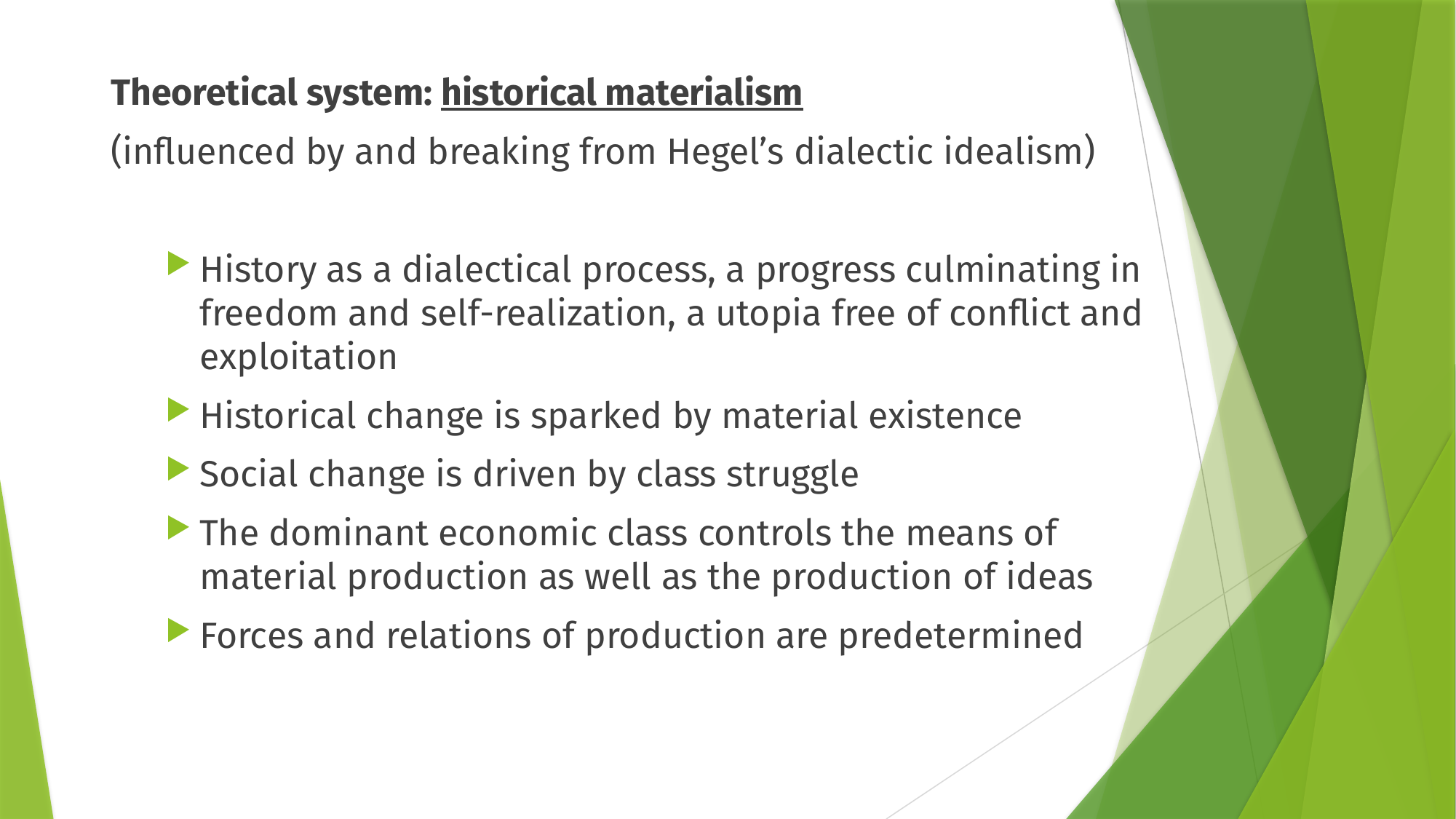

Theoretical system: historical materialism
(influenced by and breaking from Hegel’s dialectic idealism)

History as a dialectical process, a progress culminating in freedom and self-realization, a utopia free of conflict and exploitation
Historical change is sparked by material existence
Social change is driven by class struggle
The dominant economic class controls the means of material production as well as the production of ideas
Forces and relations of production are predetermined